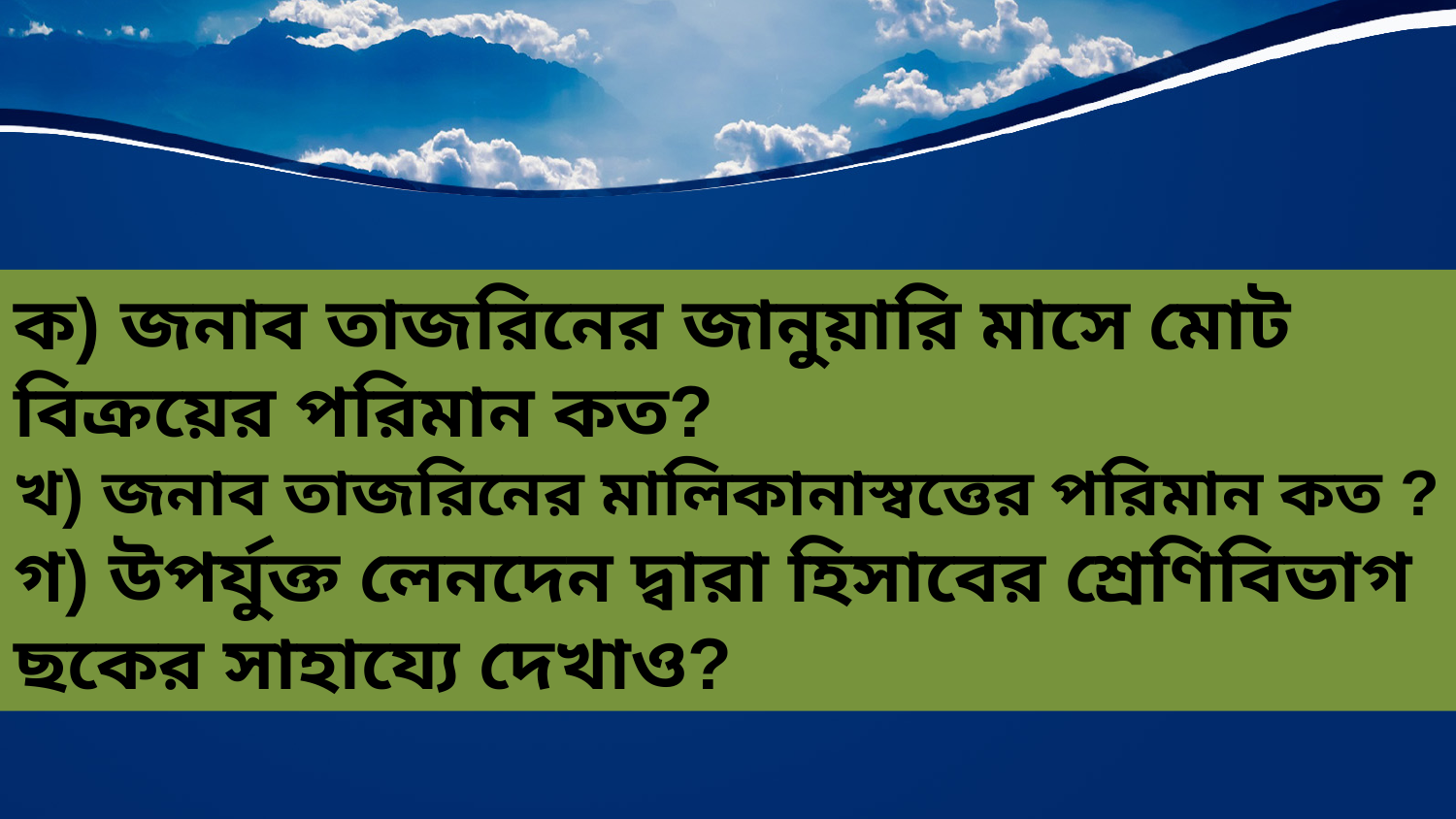

ক) জনাব তাজরিনের জানুয়ারি মাসে মোট বিক্রয়ের পরিমান কত?
খ) জনাব তাজরিনের মালিকানাস্বত্তের পরিমান কত ?
গ) উপর্যুক্ত লেনদেন দ্বারা হিসাবের শ্রেণিবিভাগ
ছকের সাহায্যে দেখাও?